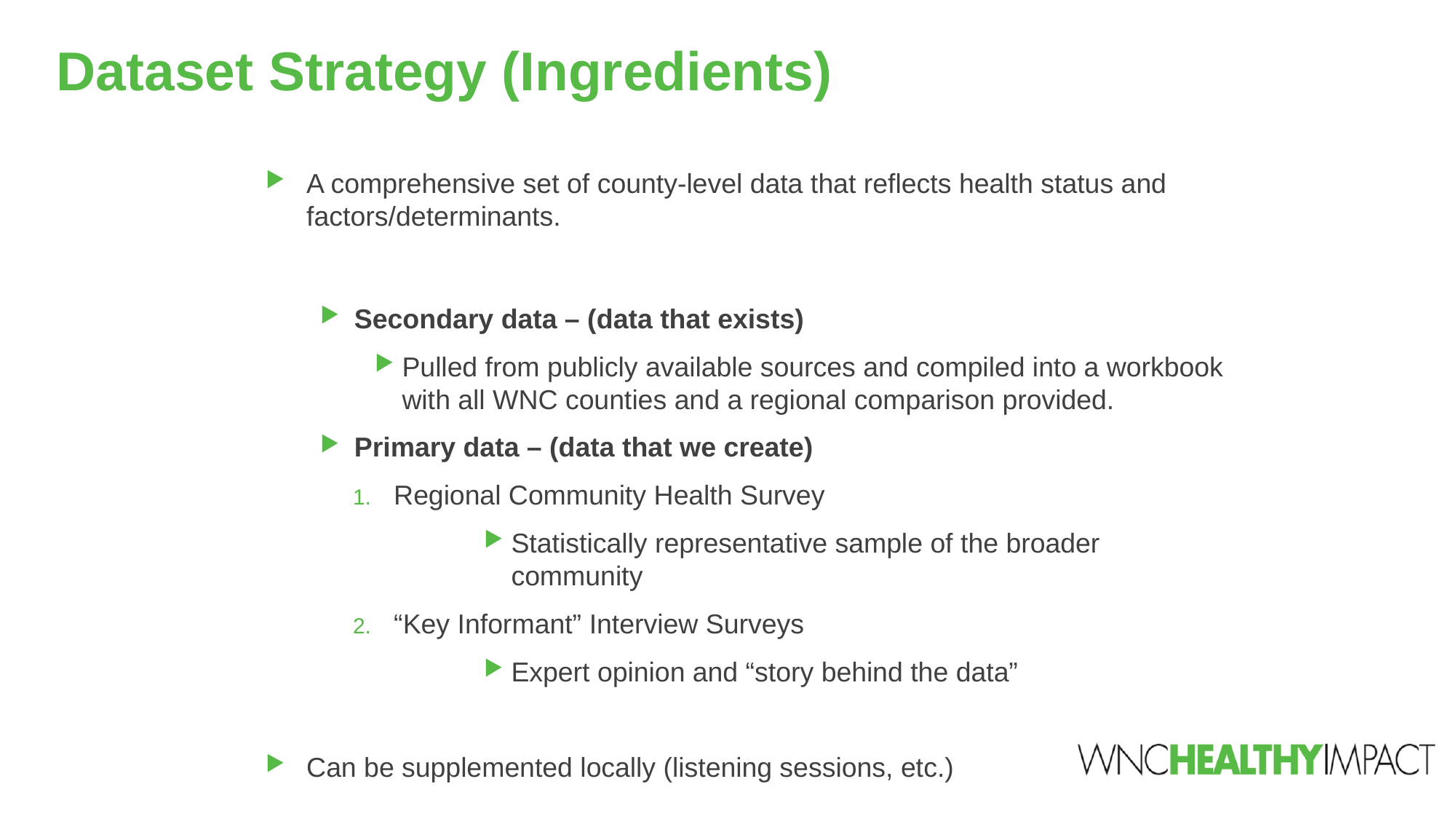

# Dataset Strategy (Ingredients)

A comprehensive set of county-level data that reflects health status and factors/determinants.

Secondary data – (data that exists)
Pulled from publicly available sources and compiled into a workbook with all WNC counties and a regional comparison provided.
Primary data – (data that we create)
Regional Community Health Survey
Statistically representative sample of the broader community
“Key Informant” Interview Surveys
Expert opinion and “story behind the data”

Can be supplemented locally (listening sessions, etc.)